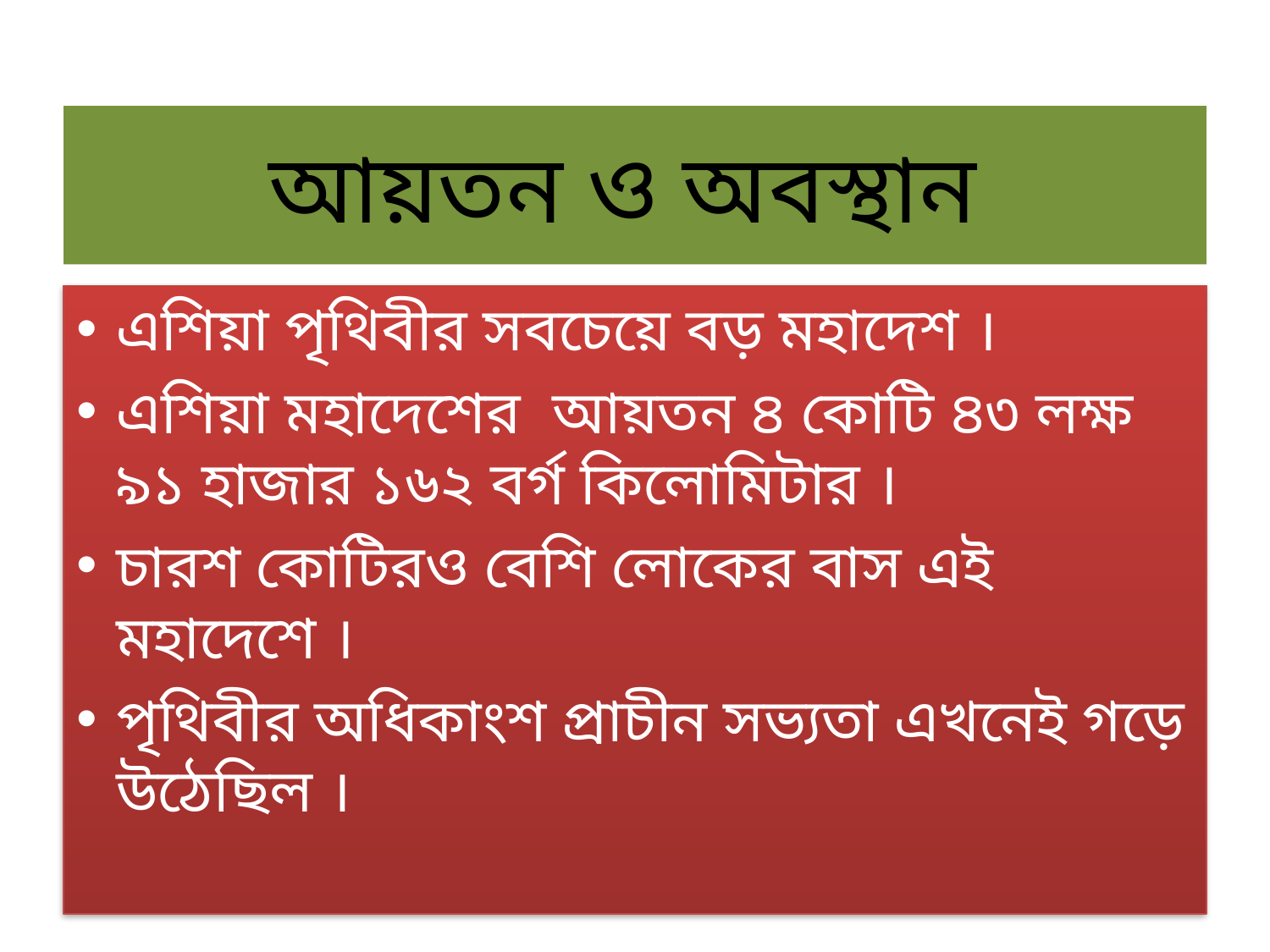

# আয়তন ও অবস্থান
এশিয়া পৃথিবীর সবচেয়ে বড় মহাদেশ ।
এশিয়া মহাদেশের  আয়তন ৪ কোটি ৪৩ লক্ষ ৯১ হাজার ১৬২ বর্গ কিলোমিটার ।
চারশ কোটিরও বেশি লোকের বাস এই মহাদেশে ।
পৃথিবীর অধিকাংশ প্রাচীন সভ্যতা এখনেই গড়ে উঠেছিল ।